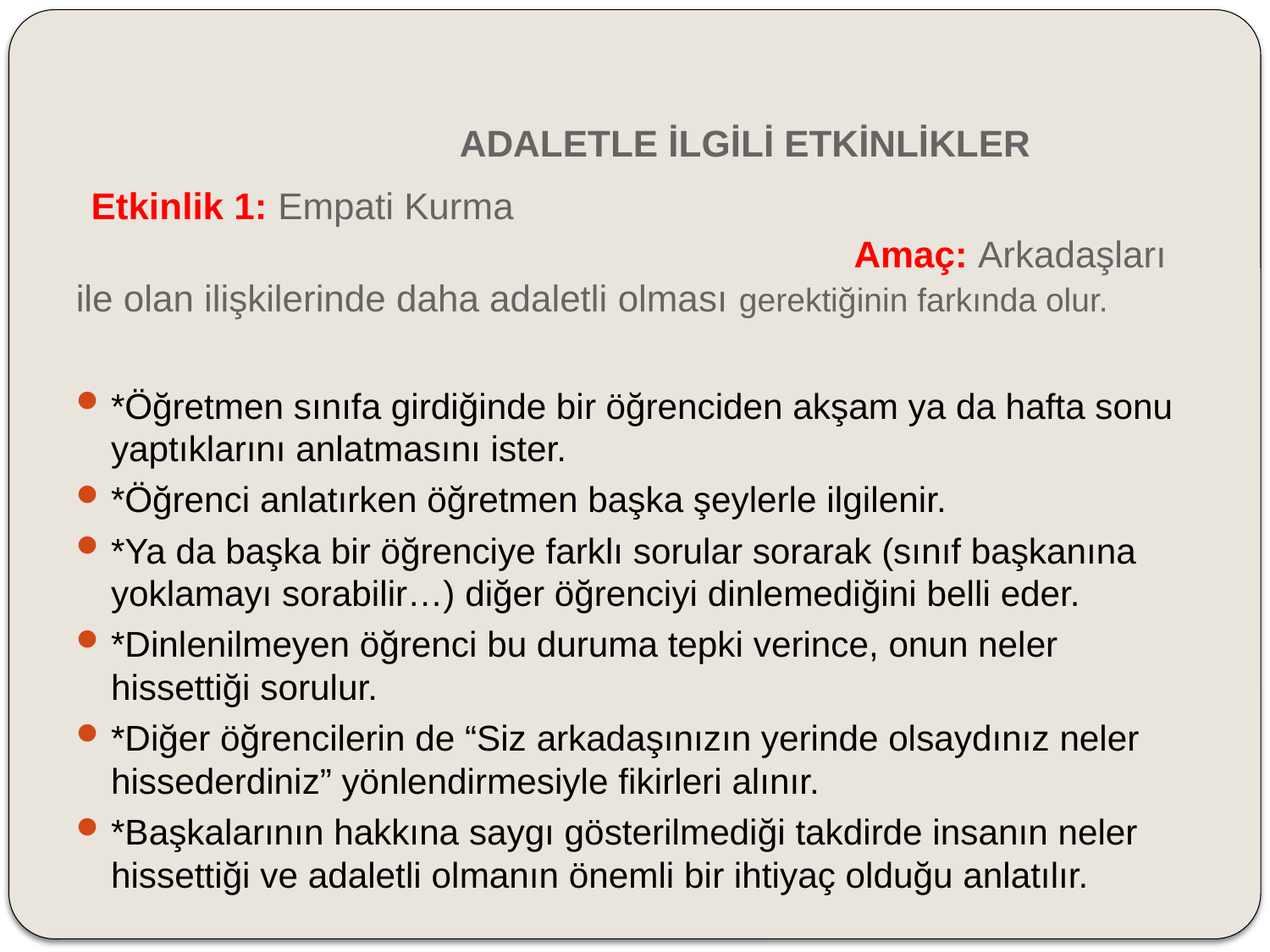

# ADALETLE İLGİLİ ETKİNLİKLER Etkinlik 1: Empati Kurma                                                                                                                                             Amaç: Arkadaşları ile olan ilişkilerinde daha adaletli olması gerektiğinin farkında olur.
*Öğretmen sınıfa girdiğinde bir öğrenciden akşam ya da hafta sonu yaptıklarını anlatmasını ister.
*Öğrenci anlatırken öğretmen başka şeylerle ilgilenir.
*Ya da başka bir öğrenciye farklı sorular sorarak (sınıf başkanına yoklamayı sorabilir…) diğer öğrenciyi dinlemediğini belli eder.
*Dinlenilmeyen öğrenci bu duruma tepki verince, onun neler hissettiği sorulur.
*Diğer öğrencilerin de “Siz arkadaşınızın yerinde olsaydınız neler hissederdiniz” yönlendirmesiyle fikirleri alınır.
*Başkalarının hakkına saygı gösterilmediği takdirde insanın neler hissettiği ve adaletli olmanın önemli bir ihtiyaç olduğu anlatılır.